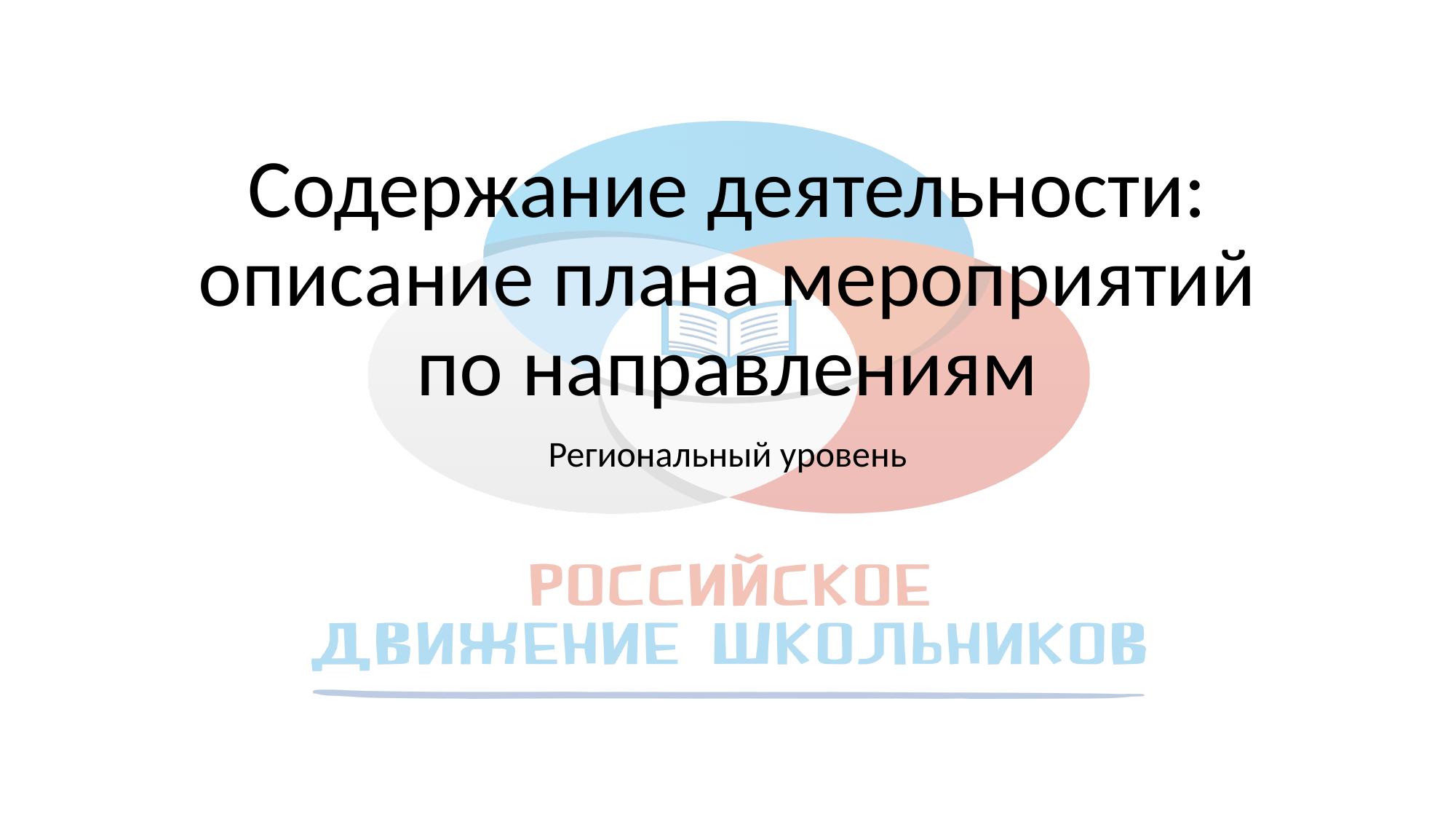

# Содержание деятельности: описание плана мероприятий по направлениям
Региональный уровень